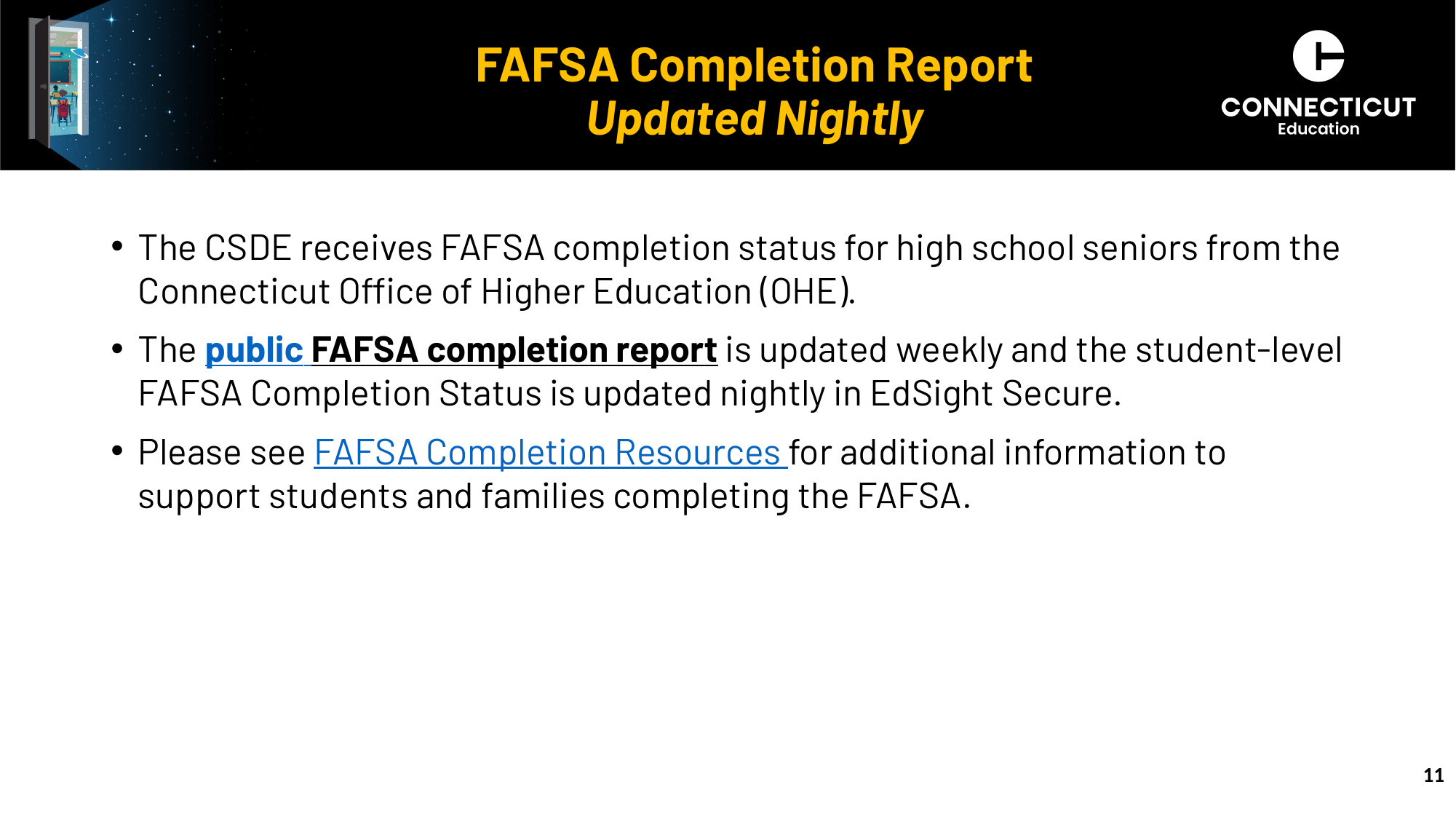

# FAFSA Completion Report Updated Nightly
The CSDE receives FAFSA completion status for high school seniors from the Connecticut Office of Higher Education (OHE).
The public FAFSA completion report is updated weekly and the student-level FAFSA Completion Status is updated nightly in EdSight Secure.
Please see FAFSA Completion Resources for additional information to support students and families completing the FAFSA.

11